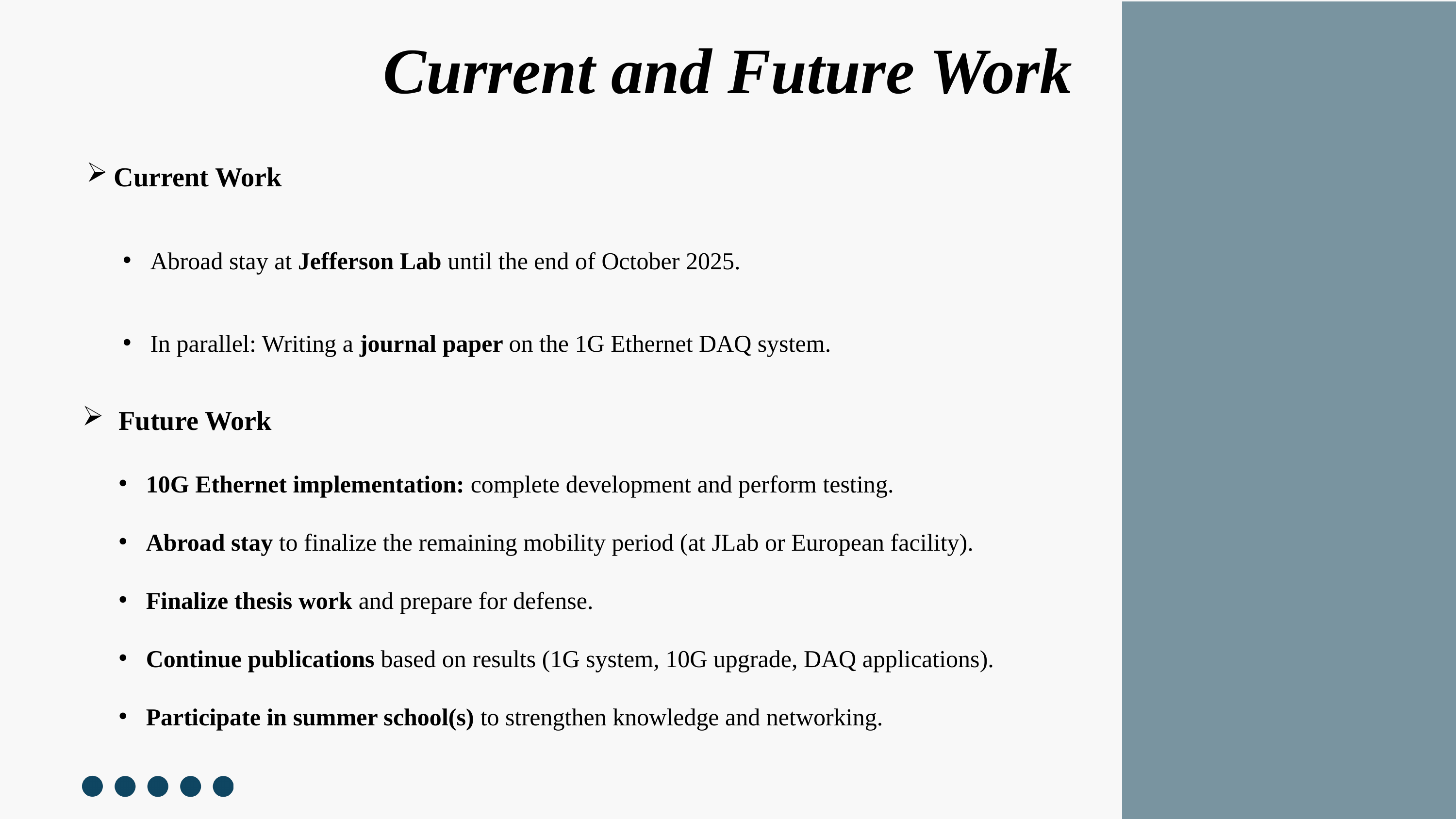

Current and Future Work
Current Work

Abroad stay at Jefferson Lab until the end of October 2025.

In parallel: Writing a journal paper on the 1G Ethernet DAQ system.
Future Work

10G Ethernet implementation: complete development and perform testing.

Abroad stay to finalize the remaining mobility period (at JLab or European facility).

Finalize thesis work and prepare for defense.

Continue publications based on results (1G system, 10G upgrade, DAQ applications).

Participate in summer school(s) to strengthen knowledge and networking.